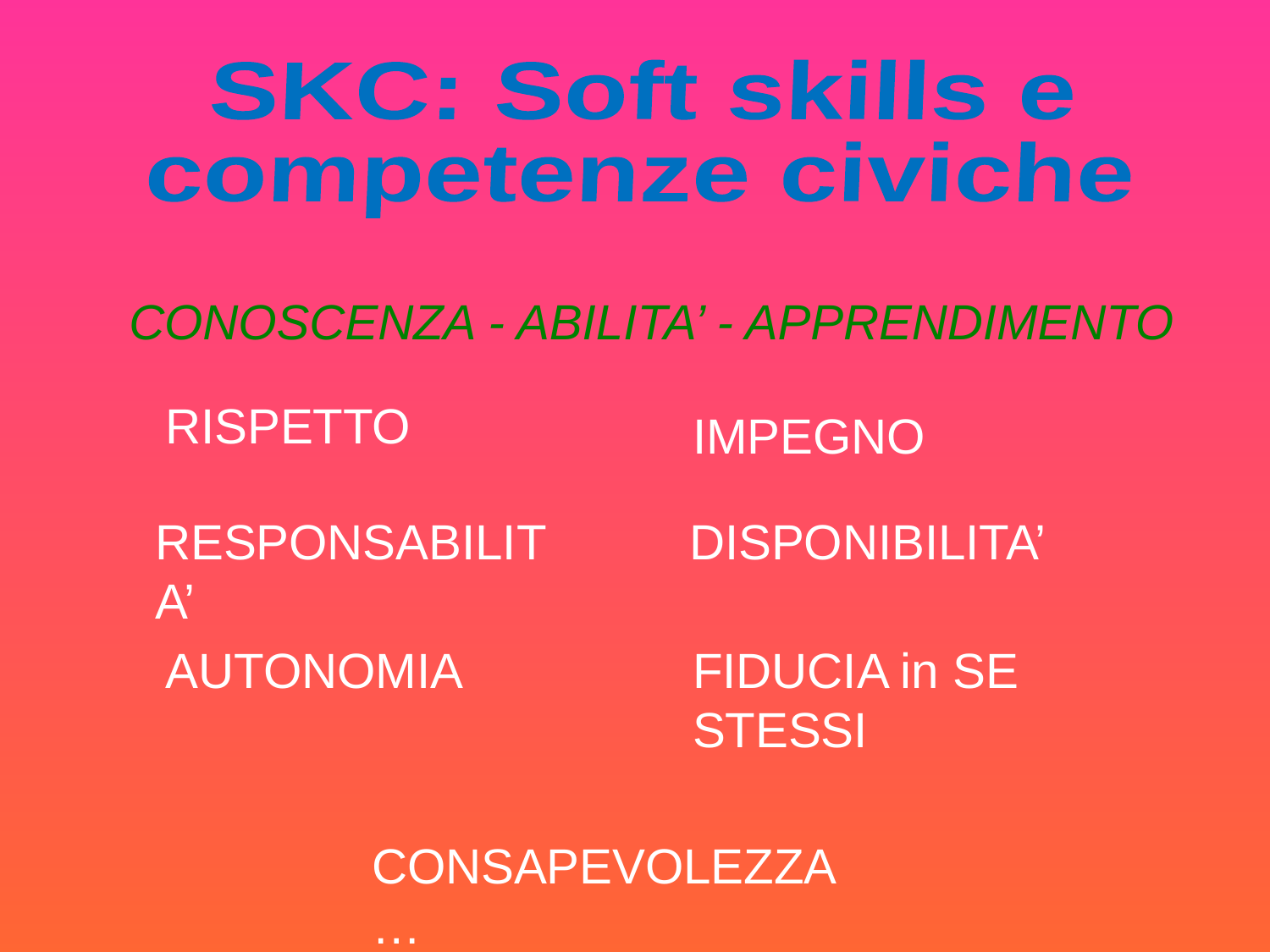

SKC: Soft skills e
competenze civiche
CONOSCENZA - ABILITA’ - APPRENDIMENTO
RISPETTO
IMPEGNO
RESPONSABILITA’
DISPONIBILITA’
AUTONOMIA
FIDUCIA in SE STESSI
 CONSAPEVOLEZZA…